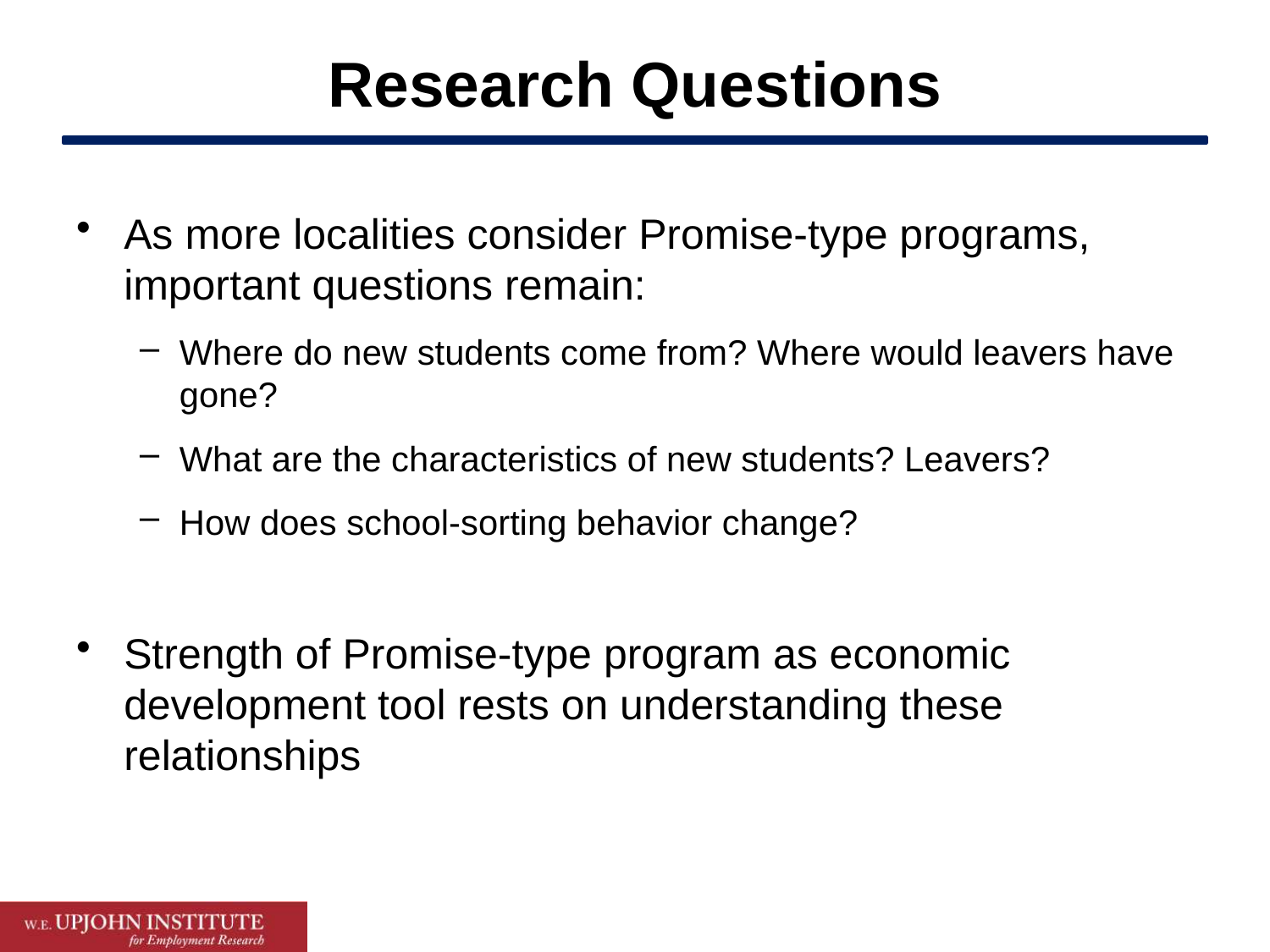

# Research Questions

As more localities consider Promise-type programs, important questions remain:
Where do new students come from? Where would leavers have gone?
What are the characteristics of new students? Leavers?
How does school-sorting behavior change?

Strength of Promise-type program as economic development tool rests on understanding these relationships